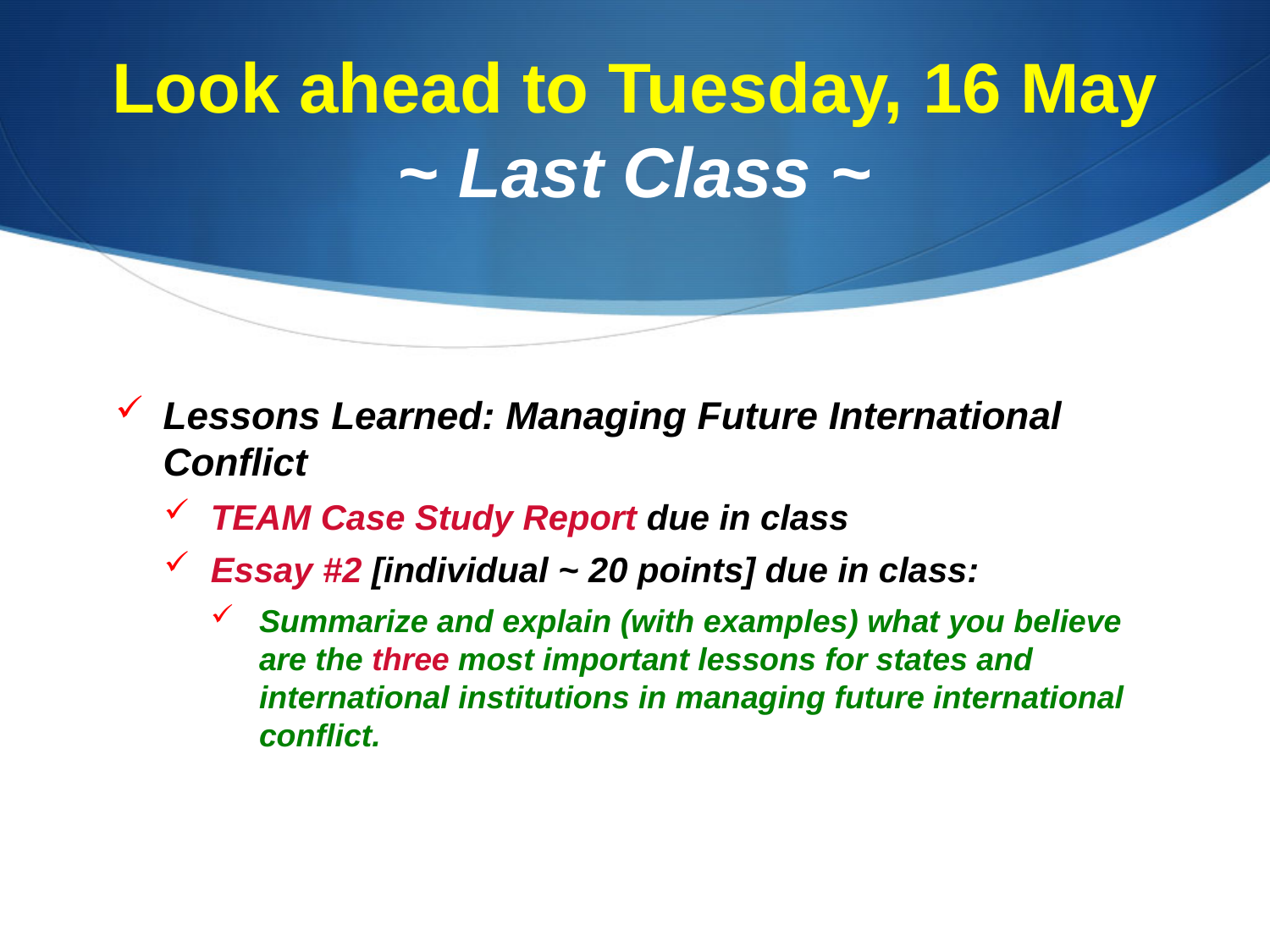

# Look ahead to Tuesday, 16 May ~ Last Class ~
Lessons Learned: Managing Future International Conflict
TEAM Case Study Report due in class
Essay #2 [individual ~ 20 points] due in class:
Summarize and explain (with examples) what you believe are the three most important lessons for states and international institutions in managing future international conflict.